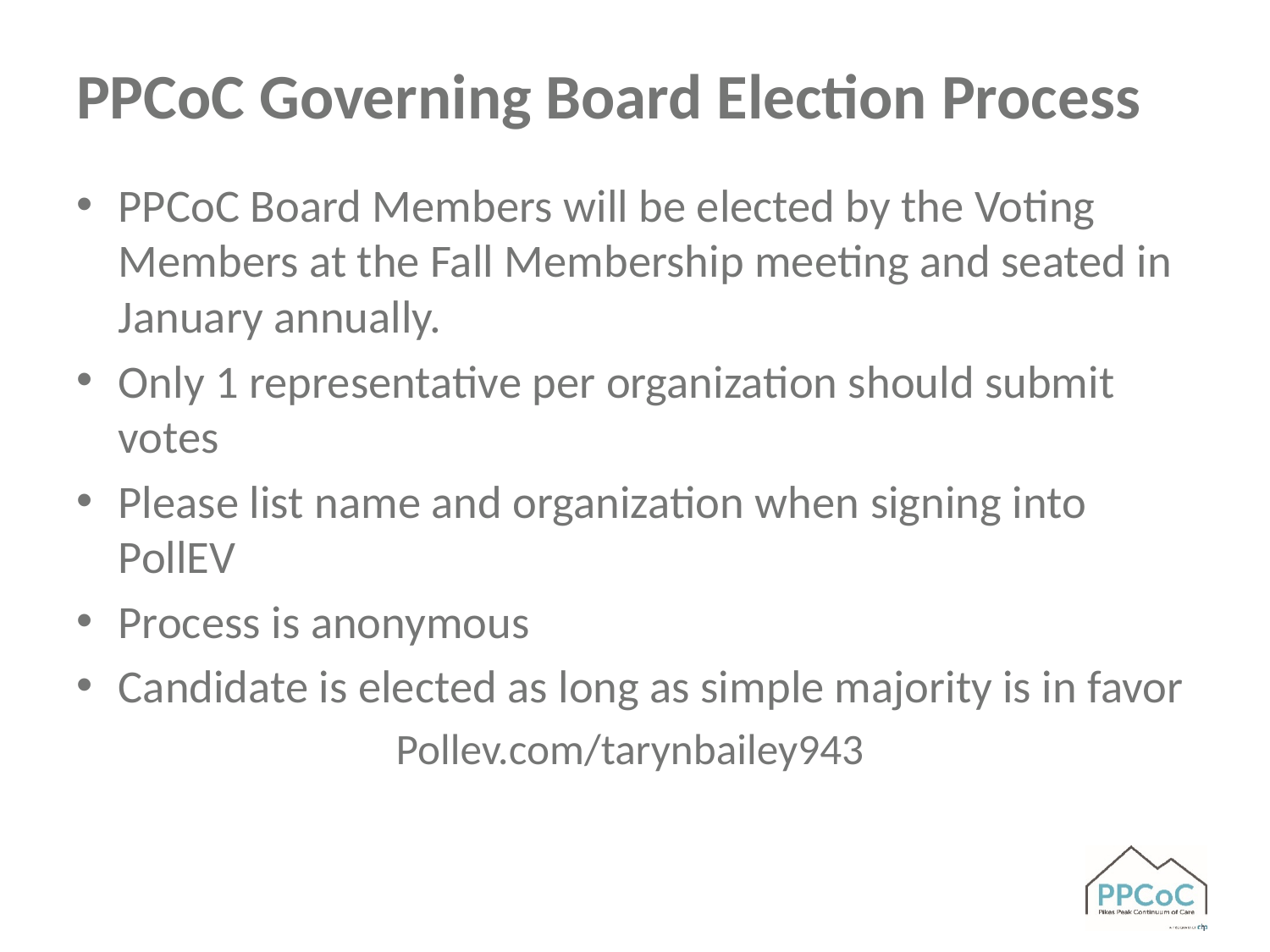

# PPCoC Governing Board Election Process
PPCoC Board Members will be elected by the Voting Members at the Fall Membership meeting and seated in January annually.
Only 1 representative per organization should submit votes
Please list name and organization when signing into PollEV
Process is anonymous
Candidate is elected as long as simple majority is in favor
Pollev.com/tarynbailey943